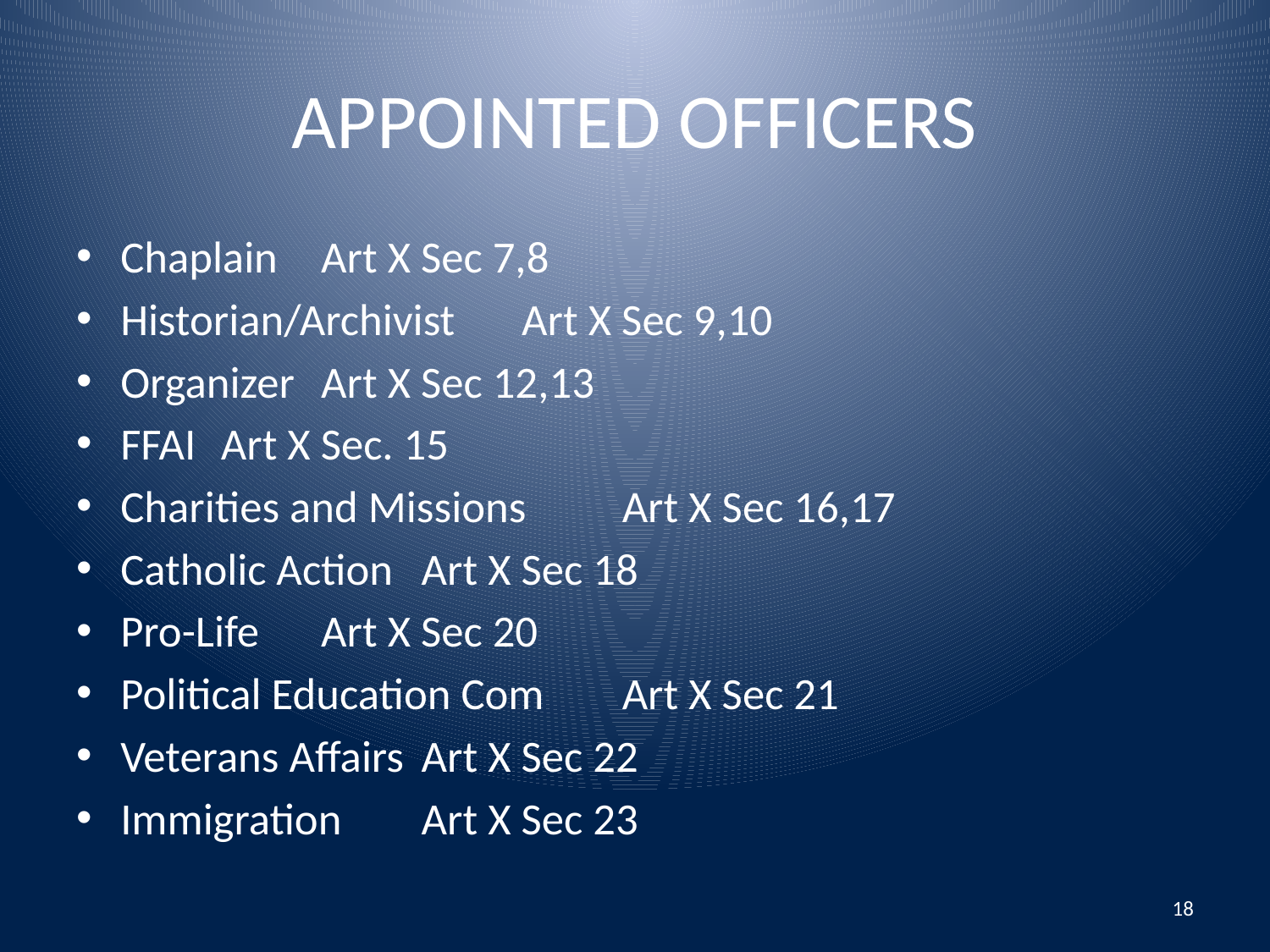

# APPOINTED OFFICERS
Chaplain				Art X Sec 7,8
Historian/Archivist		Art X Sec 9,10
Organizer				Art X Sec 12,13
FFAI				Art X Sec. 15
Charities and Missions		Art X Sec 16,17
Catholic Action			Art X Sec 18
Pro-Life				Art X Sec 20
Political Education Com		Art X Sec 21
Veterans Affairs			Art X Sec 22
Immigration			Art X Sec 23

18